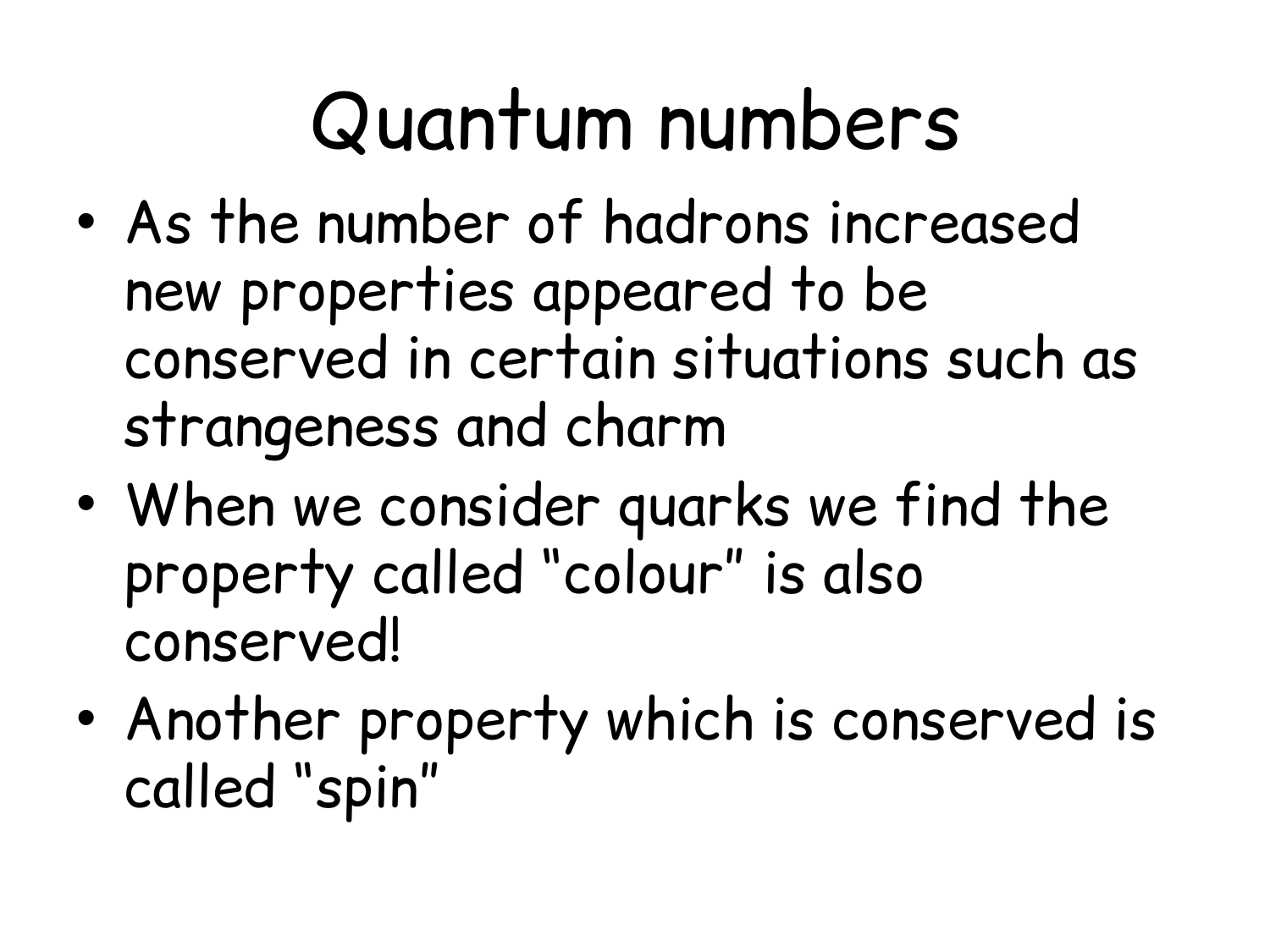

# Quantum numbers
As the number of hadrons increased new properties appeared to be conserved in certain situations such as strangeness and charm
When we consider quarks we find the property called “colour” is also conserved!
Another property which is conserved is called “spin”